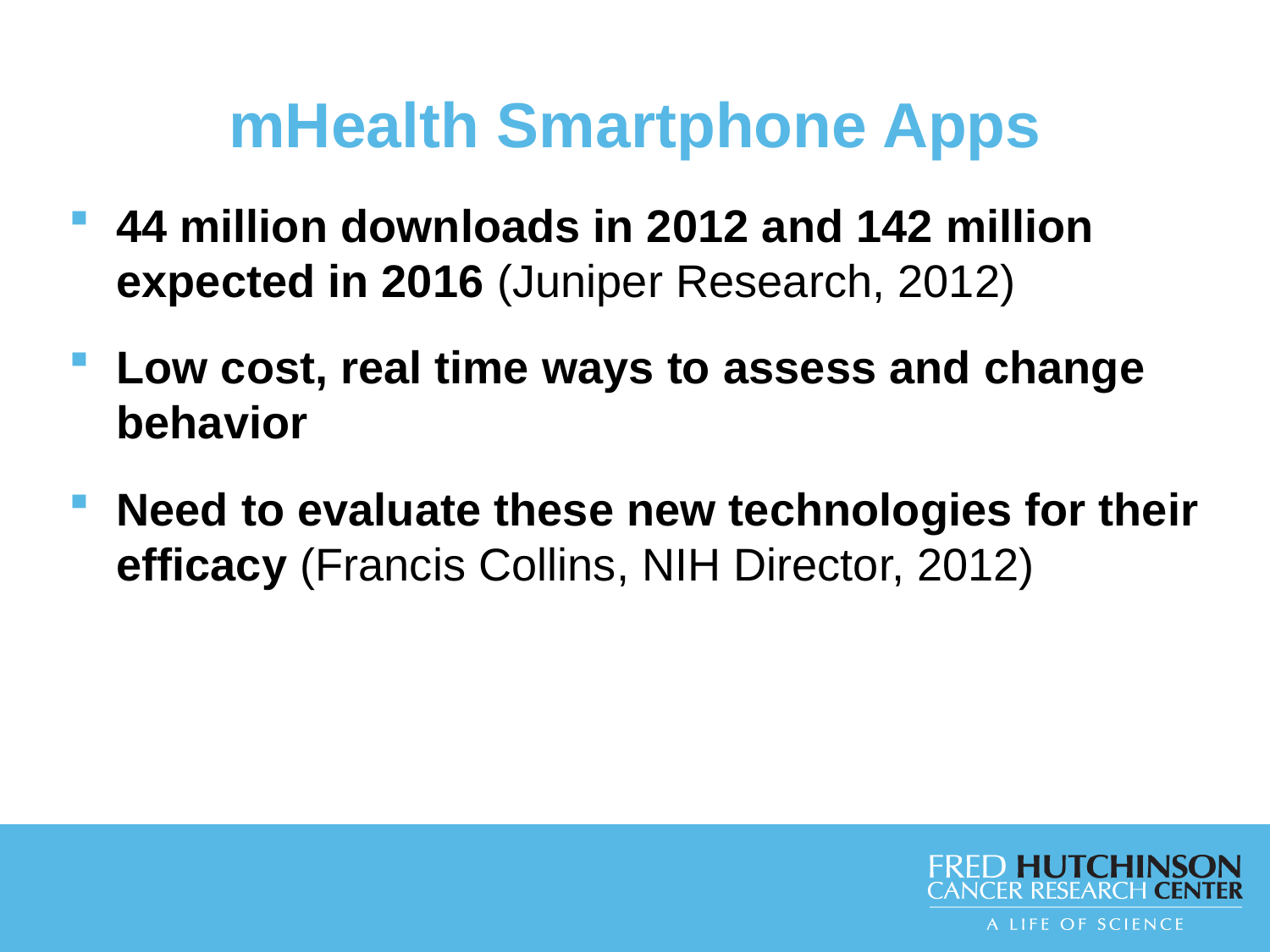

mHealth Smartphone Apps
44 million downloads in 2012 and 142 million expected in 2016 (Juniper Research, 2012)
Low cost, real time ways to assess and change behavior
Need to evaluate these new technologies for their efficacy (Francis Collins, NIH Director, 2012)